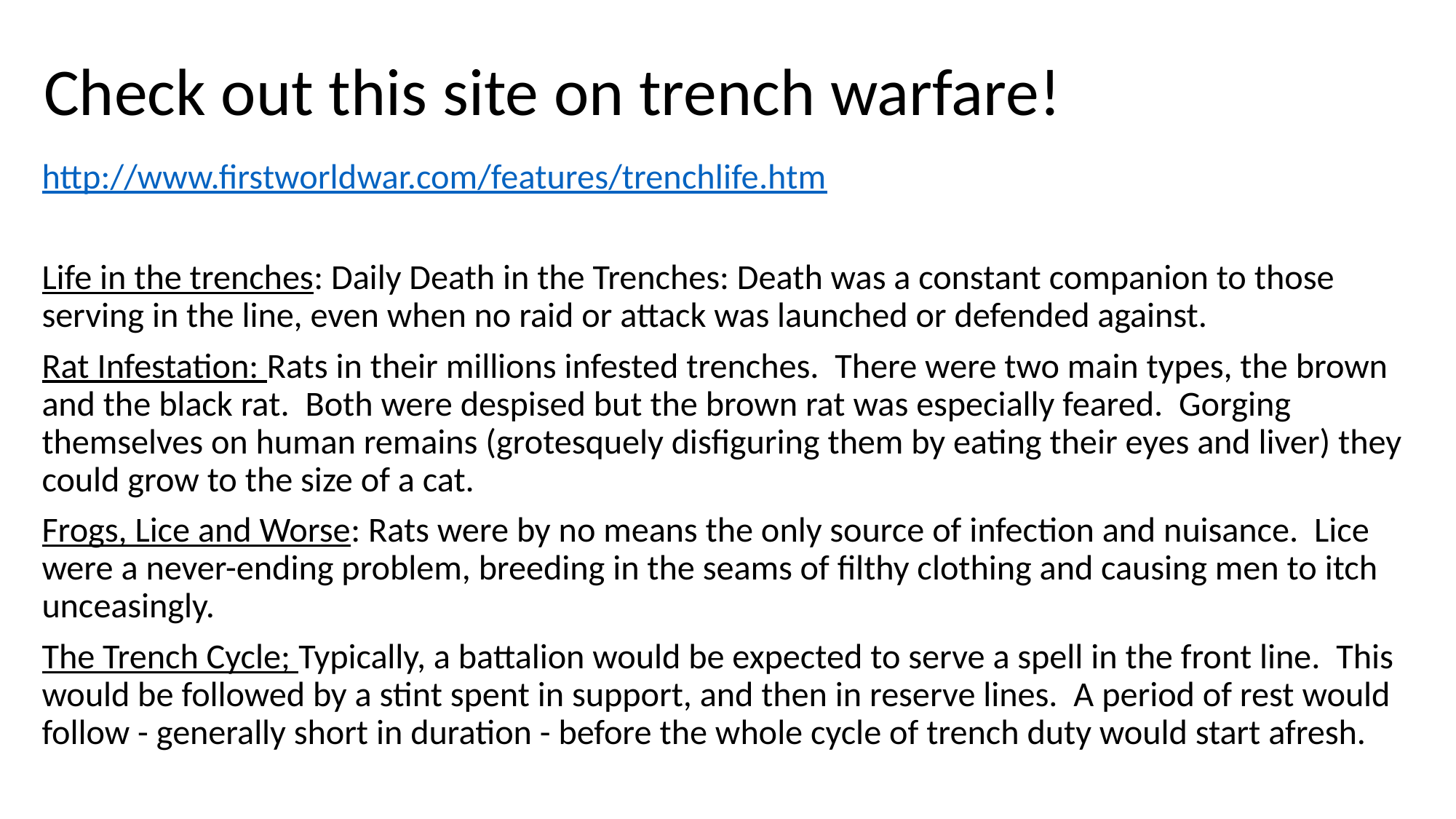

# Check out this site on trench warfare!
http://www.firstworldwar.com/features/trenchlife.htm

Life in the trenches: Daily Death in the Trenches: Death was a constant companion to those serving in the line, even when no raid or attack was launched or defended against.
Rat Infestation: Rats in their millions infested trenches.  There were two main types, the brown and the black rat.  Both were despised but the brown rat was especially feared.  Gorging themselves on human remains (grotesquely disfiguring them by eating their eyes and liver) they could grow to the size of a cat.
Frogs, Lice and Worse: Rats were by no means the only source of infection and nuisance.  Lice were a never-ending problem, breeding in the seams of filthy clothing and causing men to itch unceasingly.
The Trench Cycle; Typically, a battalion would be expected to serve a spell in the front line.  This would be followed by a stint spent in support, and then in reserve lines.  A period of rest would follow - generally short in duration - before the whole cycle of trench duty would start afresh.